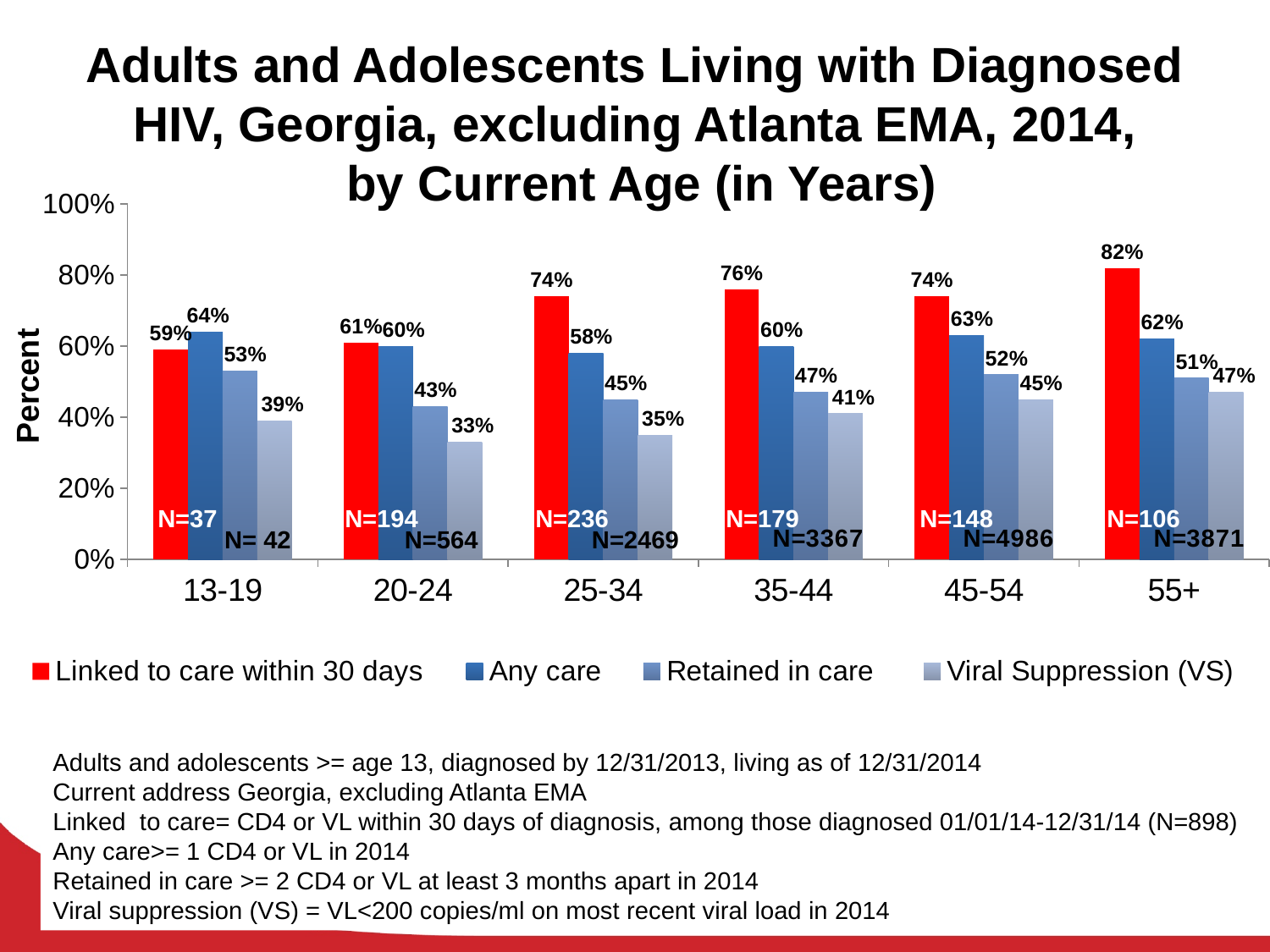

# Adults and Adolescents Living with Diagnosed HIV, Georgia, excluding Atlanta EMA, 2014, by Current Age (in Years)

### Chart

| Category | Linked to care within 30 days | Any care | Retained in care  | Viral Suppression (VS) |
|---|---|---|---|---|
| 13-19 | 0.59 | 0.64 | 0.53 | 0.39 |
| 20-24 | 0.61 | 0.6 | 0.43 | 0.33 |
| 25-34 | 0.74 | 0.58 | 0.45 | 0.35 |
| 35-44 | 0.76 | 0.6 | 0.47 | 0.41 |
| 45-54 | 0.74 | 0.63 | 0.52 | 0.45 |
| 55+ | 0.82 | 0.62 | 0.51 | 0.47 |
N=37
N=194
N=236
N=179
N=148
N=106
N= 42
N=564
N=2469
Adults and adolescents >= age 13, diagnosed by 12/31/2013, living as of 12/31/2014
Current address Georgia, excluding Atlanta EMA
Linked  to care= CD4 or VL within 30 days of diagnosis, among those diagnosed 01/01/14-12/31/14 (N=898)
Any care>= 1 CD4 or VL in 2014
Retained in care >= 2 CD4 or VL at least 3 months apart in 2014
Viral suppression (VS) = VL<200 copies/ml on most recent viral load in 2014